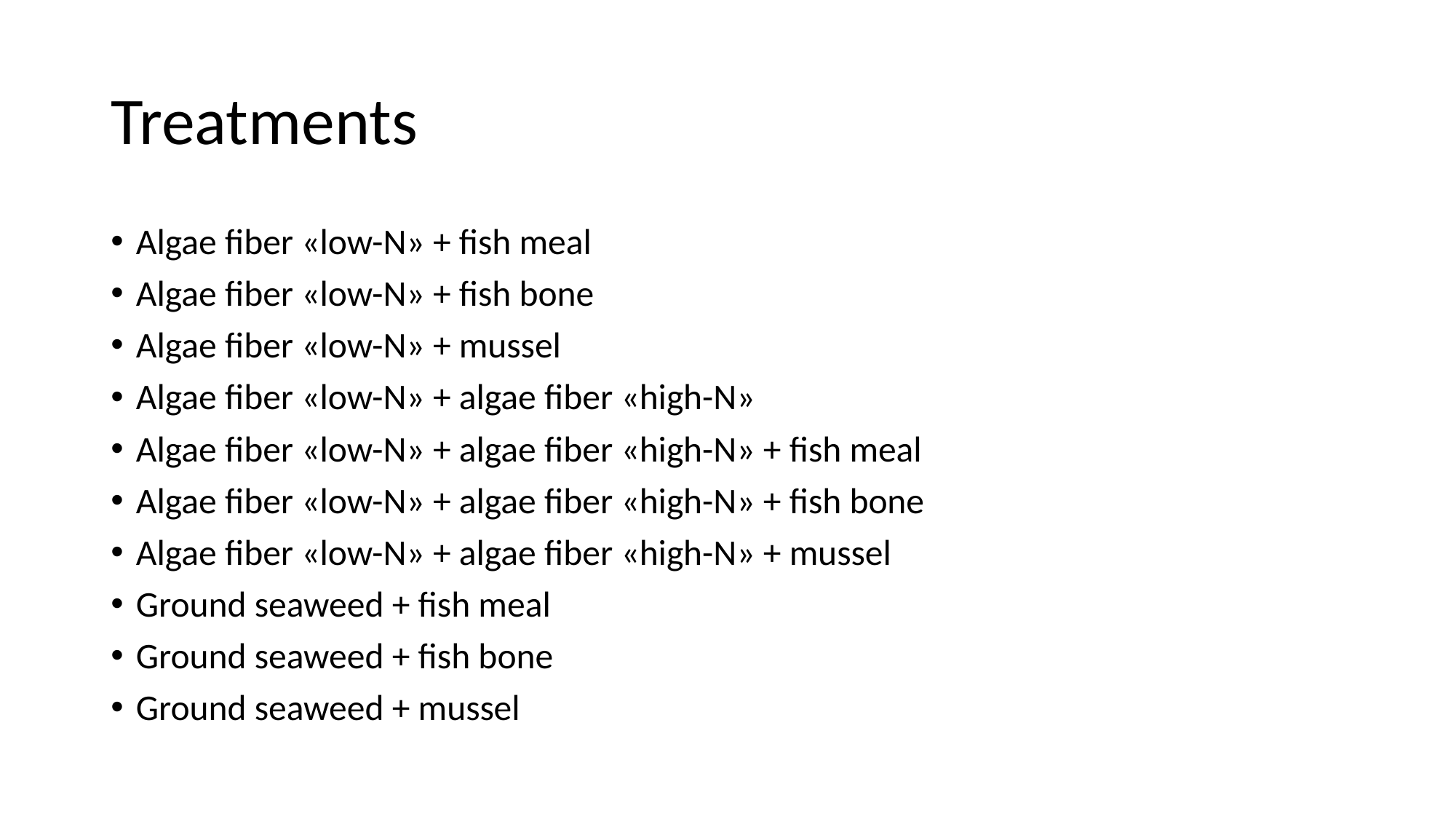

# Treatments
Algae fiber «low-N» + fish meal
Algae fiber «low-N» + fish bone
Algae fiber «low-N» + mussel
Algae fiber «low-N» + algae fiber «high-N»
Algae fiber «low-N» + algae fiber «high-N» + fish meal
Algae fiber «low-N» + algae fiber «high-N» + fish bone
Algae fiber «low-N» + algae fiber «high-N» + mussel
Ground seaweed + fish meal
Ground seaweed + fish bone
Ground seaweed + mussel